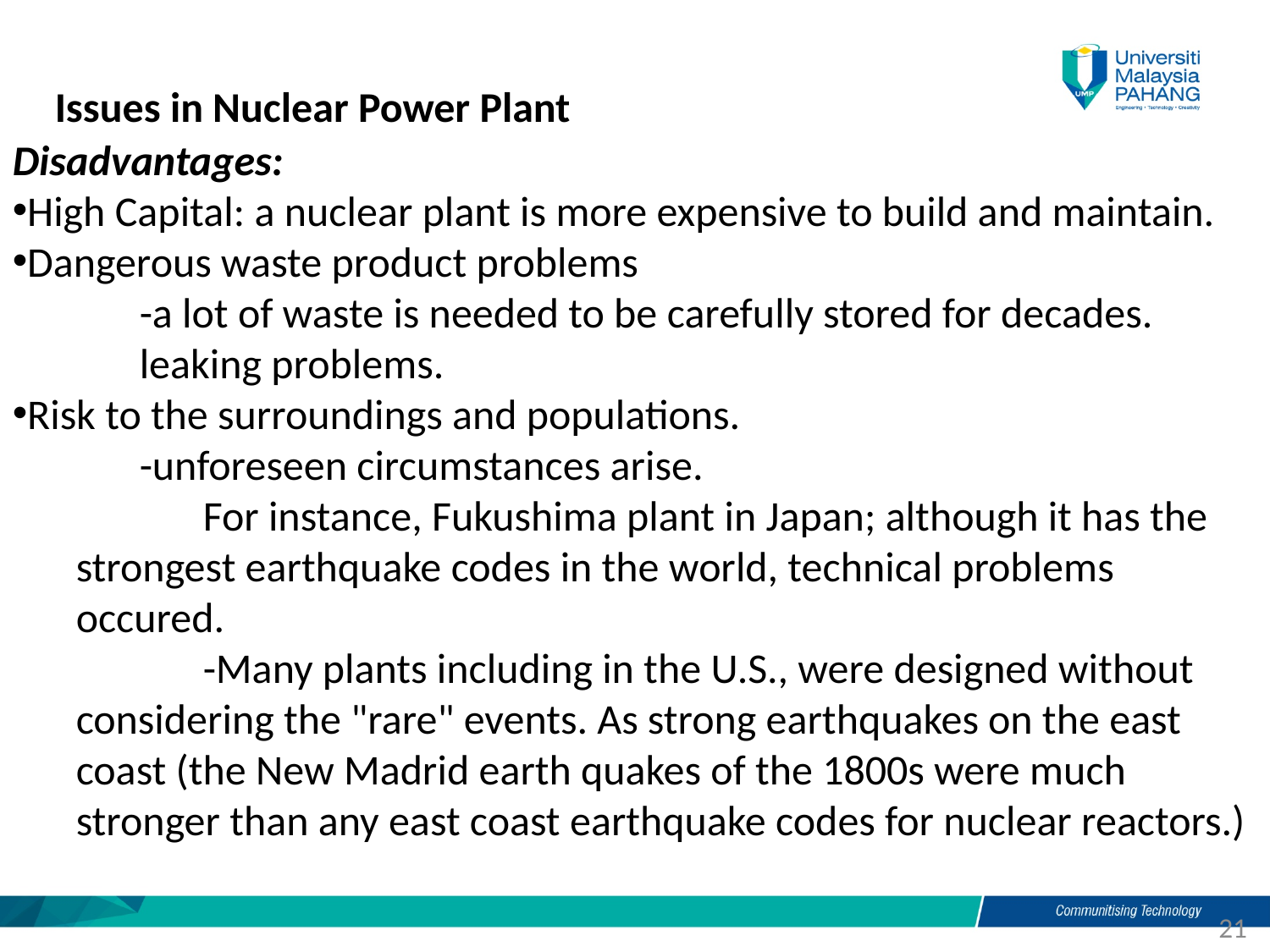

Issues in Nuclear Power Plant
Disadvantages:
High Capital: a nuclear plant is more expensive to build and maintain.
Dangerous waste product problems
	-a lot of waste is needed to be carefully stored for decades.
	leaking problems.
Risk to the surroundings and populations.
	-unforeseen circumstances arise.
 	For instance, Fukushima plant in Japan; although it has the strongest earthquake codes in the world, technical problems occured.
	-Many plants including in the U.S., were designed without considering the "rare" events. As strong earthquakes on the east 	coast (the New Madrid earth quakes of the 1800s were much stronger than any east coast earthquake codes for nuclear reactors.)
21